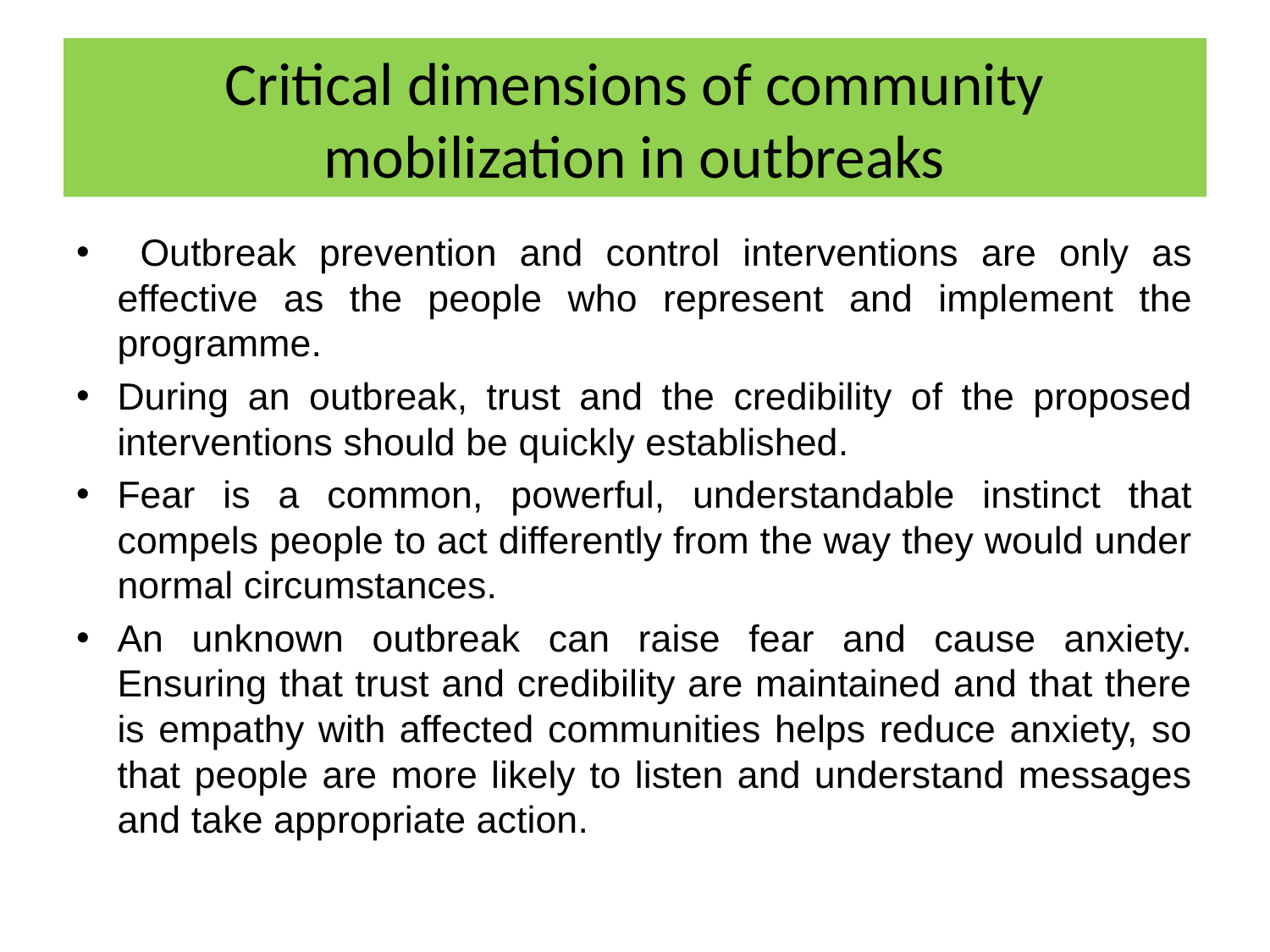

# Critical dimensions of community mobilization in outbreaks
 Outbreak prevention and control interventions are only as effective as the people who represent and implement the programme.
During an outbreak, trust and the credibility of the proposed interventions should be quickly established.
Fear is a common, powerful, understandable instinct that compels people to act differently from the way they would under normal circumstances.
An unknown outbreak can raise fear and cause anxiety. Ensuring that trust and credibility are maintained and that there is empathy with affected communities helps reduce anxiety, so that people are more likely to listen and understand messages and take appropriate action.